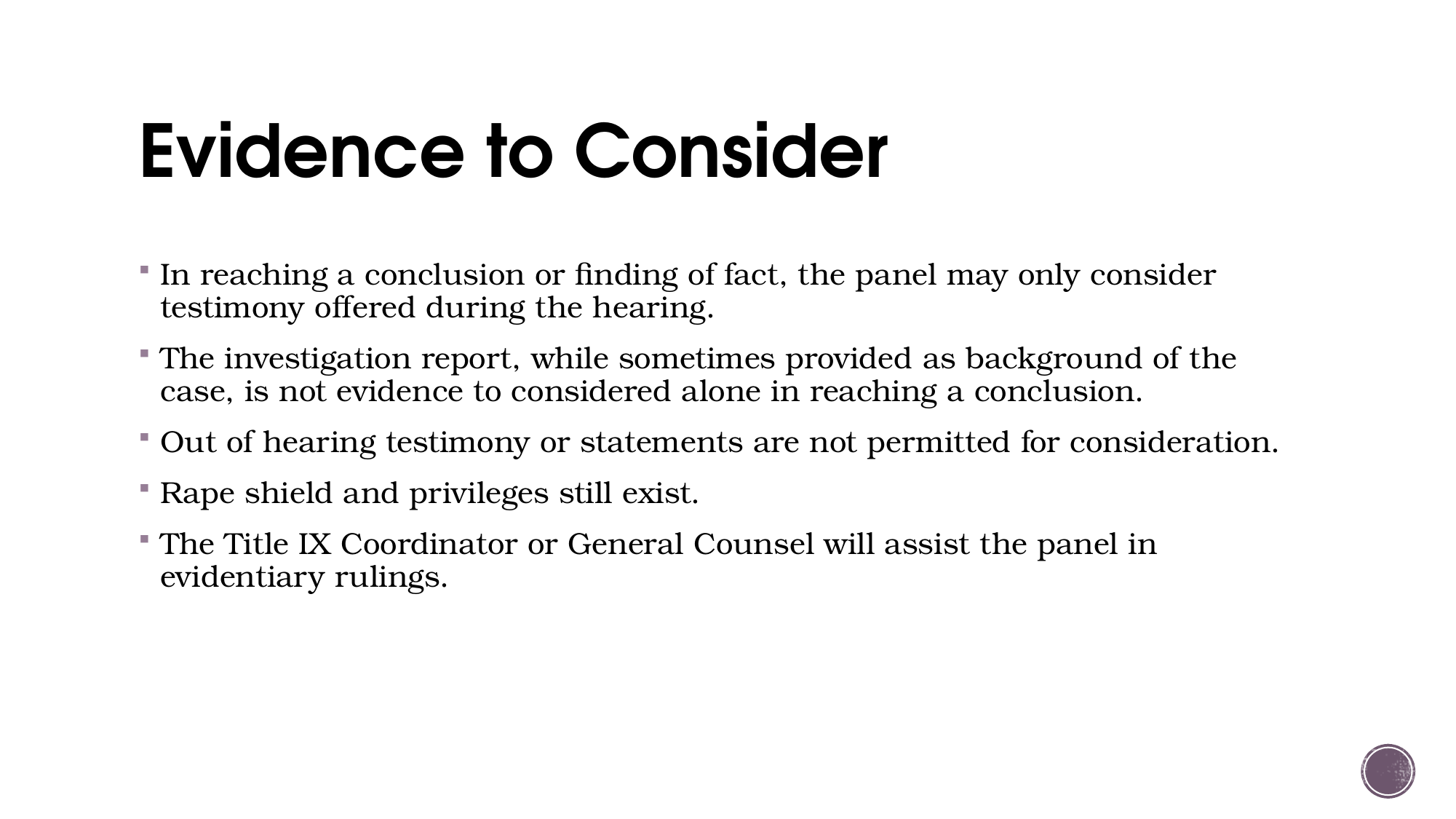

# Evidence to Consider
In reaching a conclusion or finding of fact, the panel may only consider testimony offered during the hearing.
The investigation report, while sometimes provided as background of the case, is not evidence to considered alone in reaching a conclusion.
Out of hearing testimony or statements are not permitted for consideration.
Rape shield and privileges still exist.
The Title IX Coordinator or General Counsel will assist the panel in evidentiary rulings.